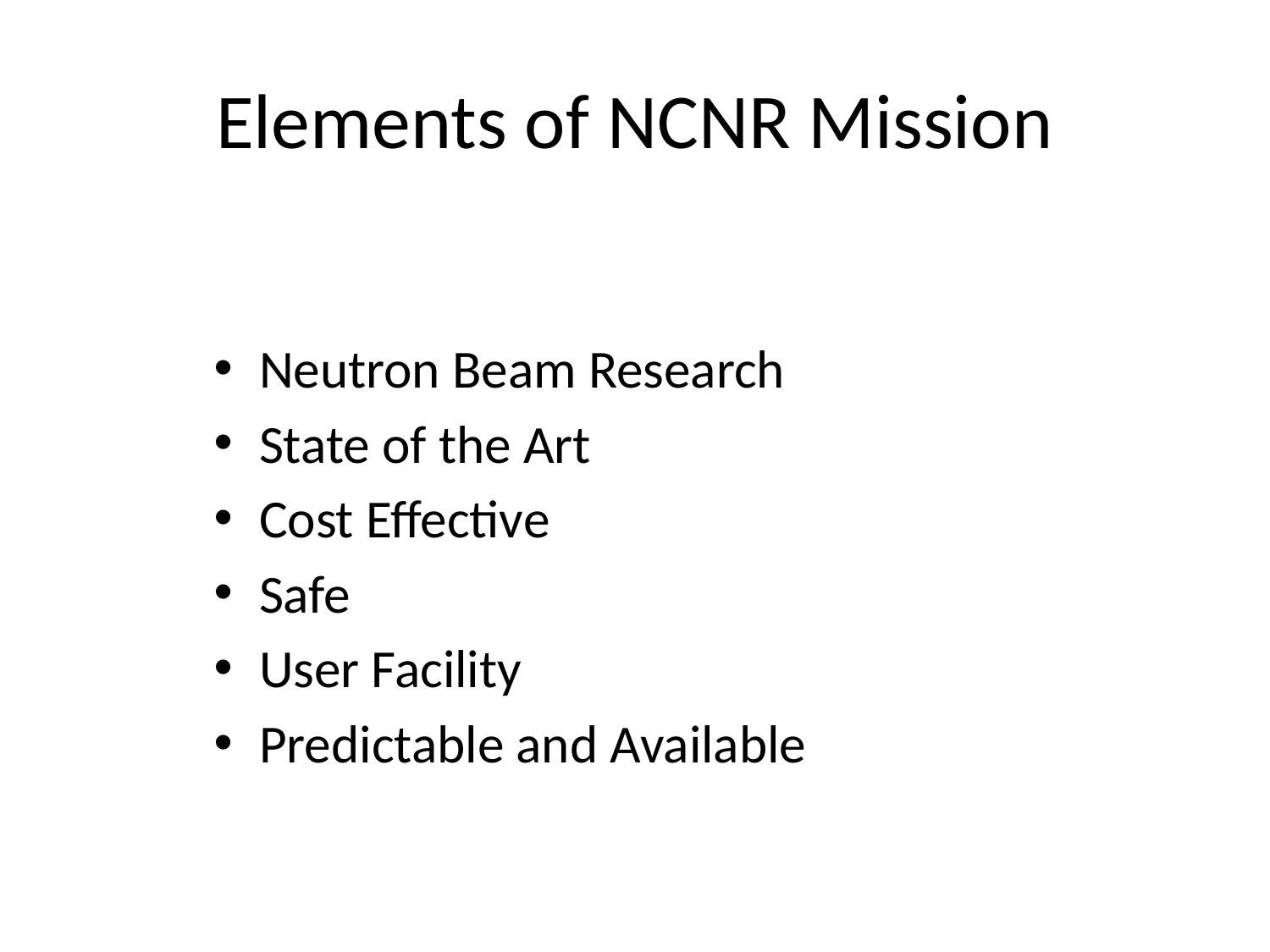

# Elements of NCNR Mission
Neutron Beam Research
State of the Art
Cost Effective
Safe
User Facility
Predictable and Available